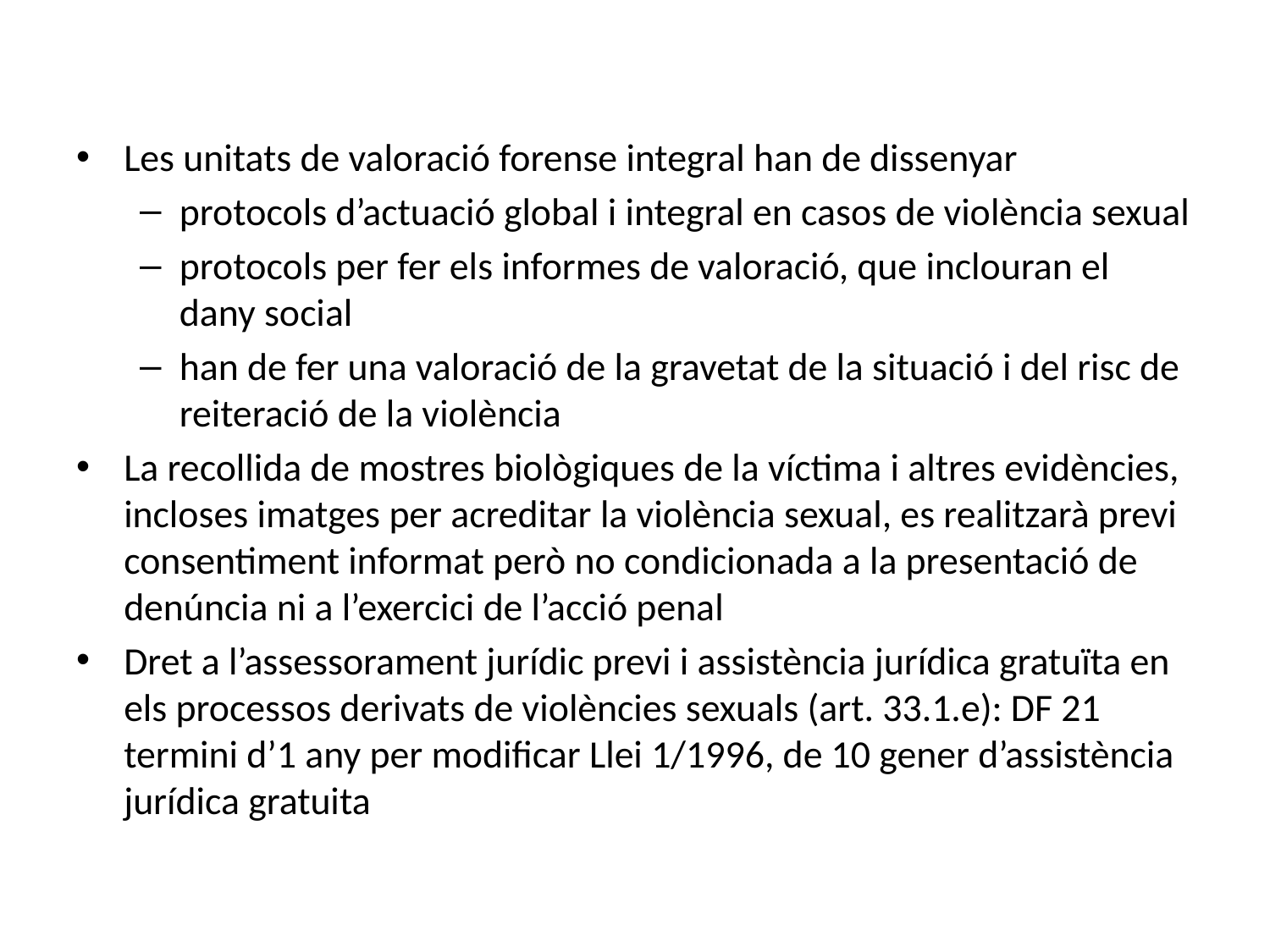

#
Les unitats de valoració forense integral han de dissenyar
protocols d’actuació global i integral en casos de violència sexual
protocols per fer els informes de valoració, que inclouran el dany social
han de fer una valoració de la gravetat de la situació i del risc de reiteració de la violència
La recollida de mostres biològiques de la víctima i altres evidències, incloses imatges per acreditar la violència sexual, es realitzarà previ consentiment informat però no condicionada a la presentació de denúncia ni a l’exercici de l’acció penal
Dret a l’assessorament jurídic previ i assistència jurídica gratuïta en els processos derivats de violències sexuals (art. 33.1.e): DF 21 termini d’1 any per modificar Llei 1/1996, de 10 gener d’assistència jurídica gratuita